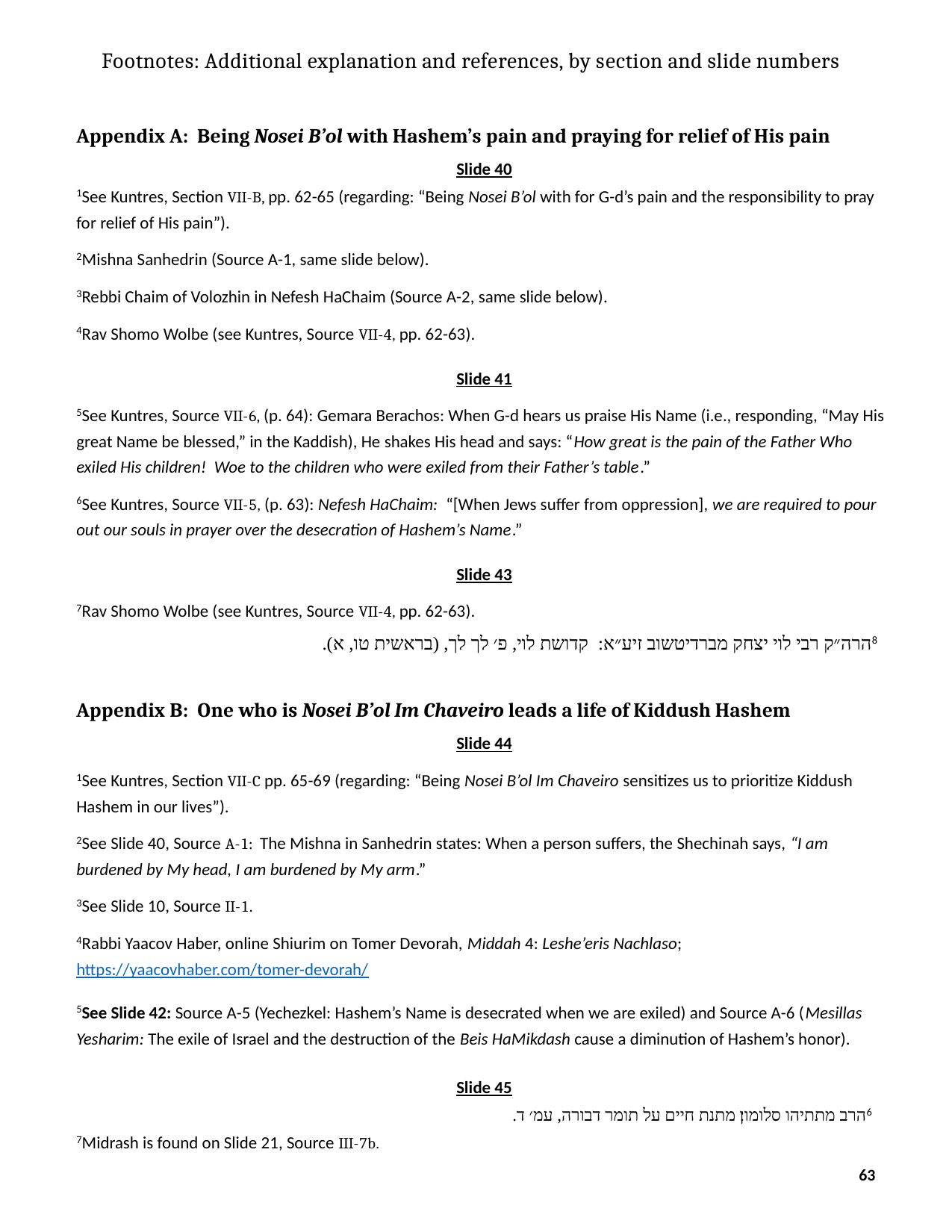

Footnotes: Additional explanation and references, by section and slide numbers
Appendix A:  Being Nosei B’ol with Hashem’s pain and praying for relief of His pain
Slide 40
1See Kuntres, Section VII-B, pp. 62-65 (regarding: “Being Nosei B’ol with for G-d’s pain and the responsibility to pray for relief of His pain”).
2Mishna Sanhedrin (Source A-1, same slide below).
3Rebbi Chaim of Volozhin in Nefesh HaChaim (Source A-2, same slide below).
4Rav Shomo Wolbe (see Kuntres, Source VII-4, pp. 62-63).
Slide 41
5See Kuntres, Source VII-6, (p. 64): Gemara Berachos: When G-d hears us praise His Name (i.e., responding, “May His great Name be blessed,” in the Kaddish), He shakes His head and says: “How great is the pain of the Father Who exiled His children!  Woe to the children who were exiled from their Father’s table.”
6See Kuntres, Source VII-5, (p. 63): Nefesh HaChaim:  “[When Jews suffer from oppression], we are required to pour out our souls in prayer over the desecration of Hashem’s Name.”
Slide 43
7Rav Shomo Wolbe (see Kuntres, Source VII-4, pp. 62-63).
8הרה״ק רבי לוי יצחק מברדיטשוב זיע״א:  קדושת לוי, פ׳ לך לך, (בראשית טו, א).
Appendix B:  One who is Nosei B’ol Im Chaveiro leads a life of Kiddush Hashem
Slide 44
1See Kuntres, Section VII-C pp. 65-69 (regarding: “Being Nosei B’ol Im Chaveiro sensitizes us to prioritize Kiddush Hashem in our lives”).
2See Slide 40, Source A-1:  The Mishna in Sanhedrin states: When a person suffers, the Shechinah says, “I am burdened by My head, I am burdened by My arm.”
3See Slide 10, Source II-1.
4Rabbi Yaacov Haber, online Shiurim on Tomer Devorah, Middah 4: Leshe’eris Nachlaso;
https://yaacovhaber.com/tomer-devorah/
5See Slide 42: Source A-5 (Yechezkel: Hashem’s Name is desecrated when we are exiled) and Source A-6 (Mesillas Yesharim: The exile of Israel and the destruction of the Beis HaMikdash cause a diminution of Hashem’s honor).
Slide 45
6הרב מתתיהו סלומון׃ מתנת חיים על תומר דבורה, עמ׳ ד.
7Midrash is found on Slide 21, Source III-7b.

63